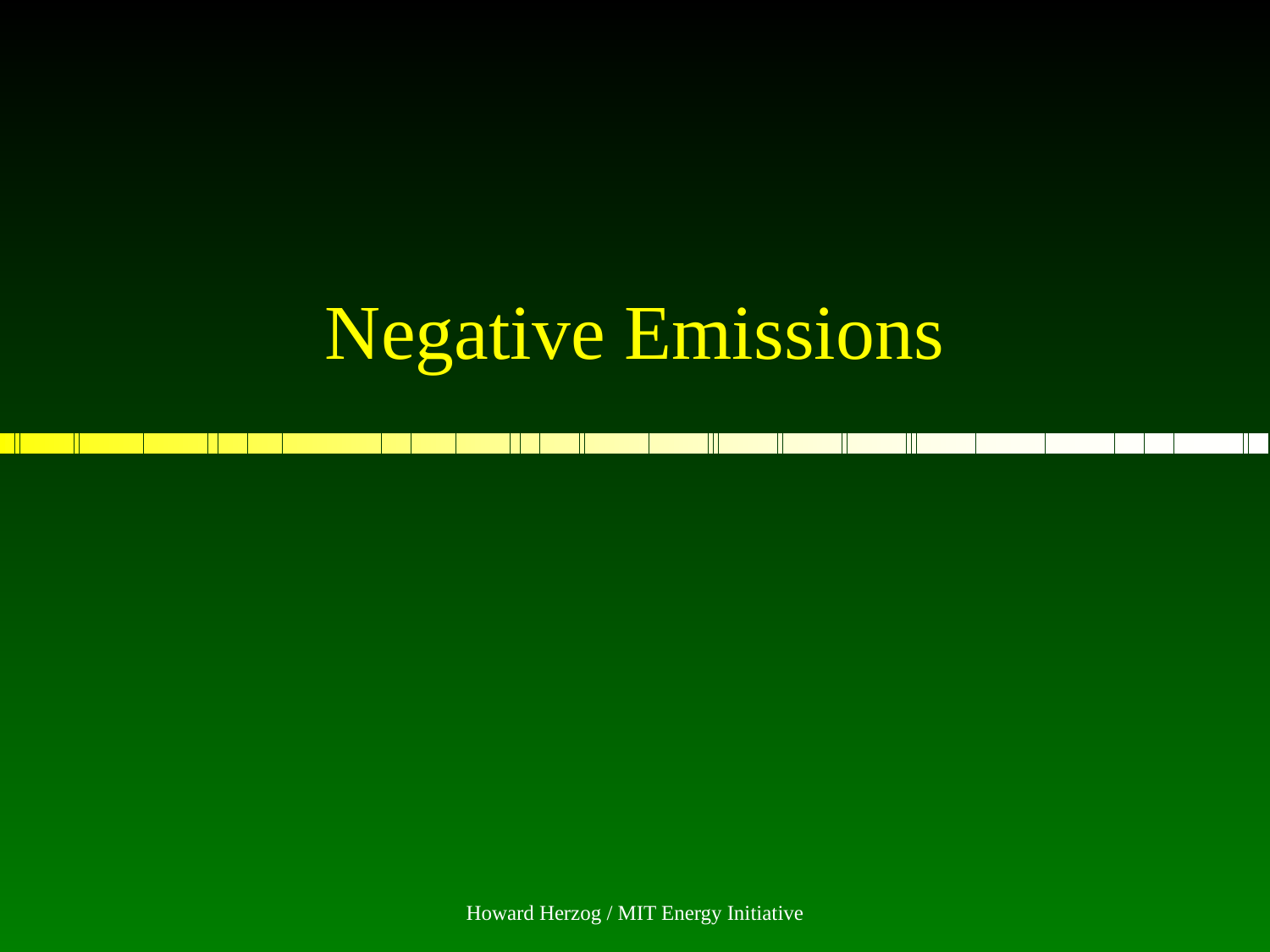

# Negative Emissions

Howard Herzog / MIT Energy Initiative